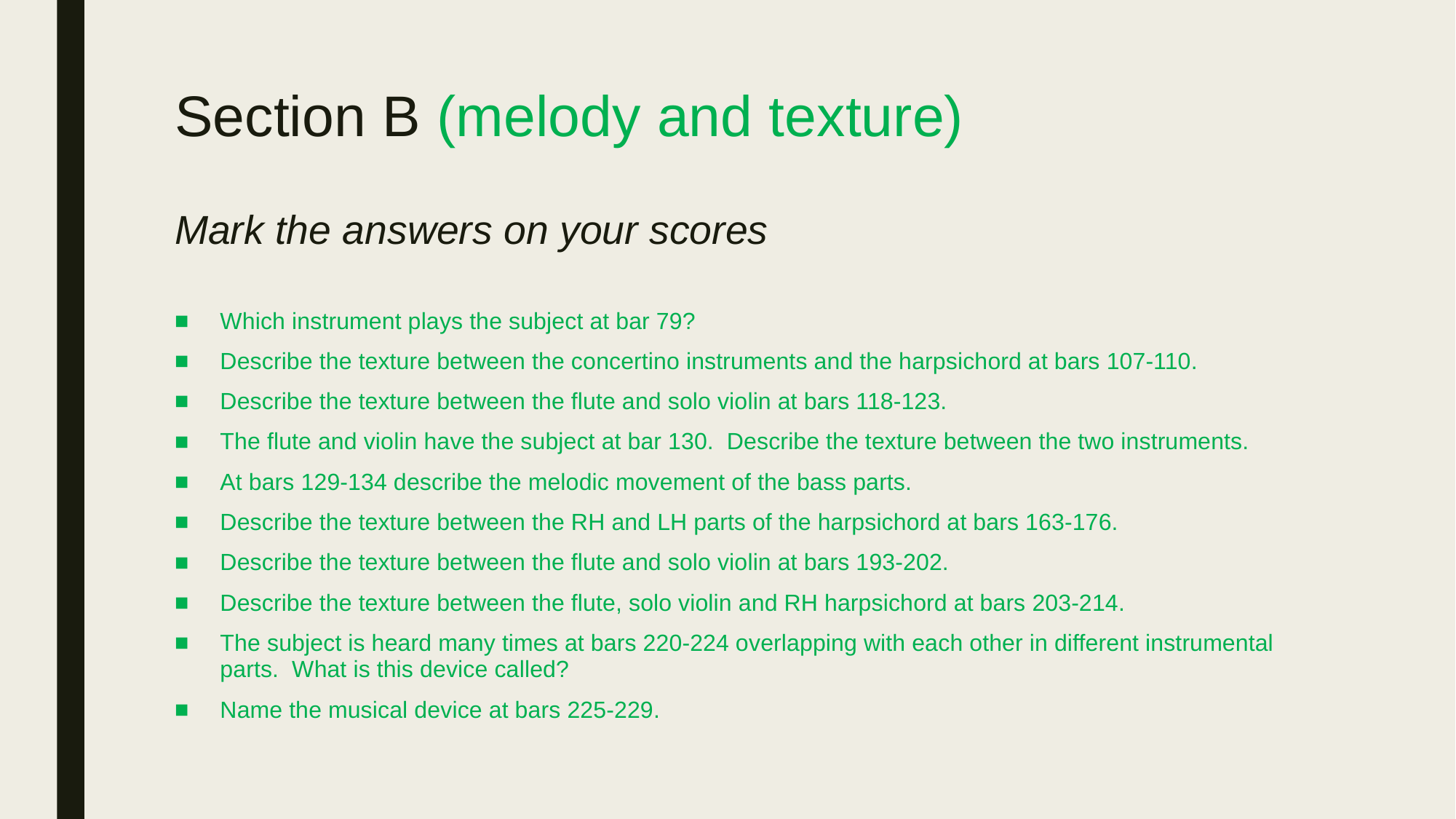

# Section B (melody and texture) Mark the answers on your scores
Which instrument plays the subject at bar 79?
Describe the texture between the concertino instruments and the harpsichord at bars 107-110.
Describe the texture between the flute and solo violin at bars 118-123.
The flute and violin have the subject at bar 130.  Describe the texture between the two instruments.
At bars 129-134 describe the melodic movement of the bass parts.
Describe the texture between the RH and LH parts of the harpsichord at bars 163-176.
Describe the texture between the flute and solo violin at bars 193-202.
Describe the texture between the flute, solo violin and RH harpsichord at bars 203-214.
The subject is heard many times at bars 220-224 overlapping with each other in different instrumental parts.  What is this device called?
Name the musical device at bars 225-229.